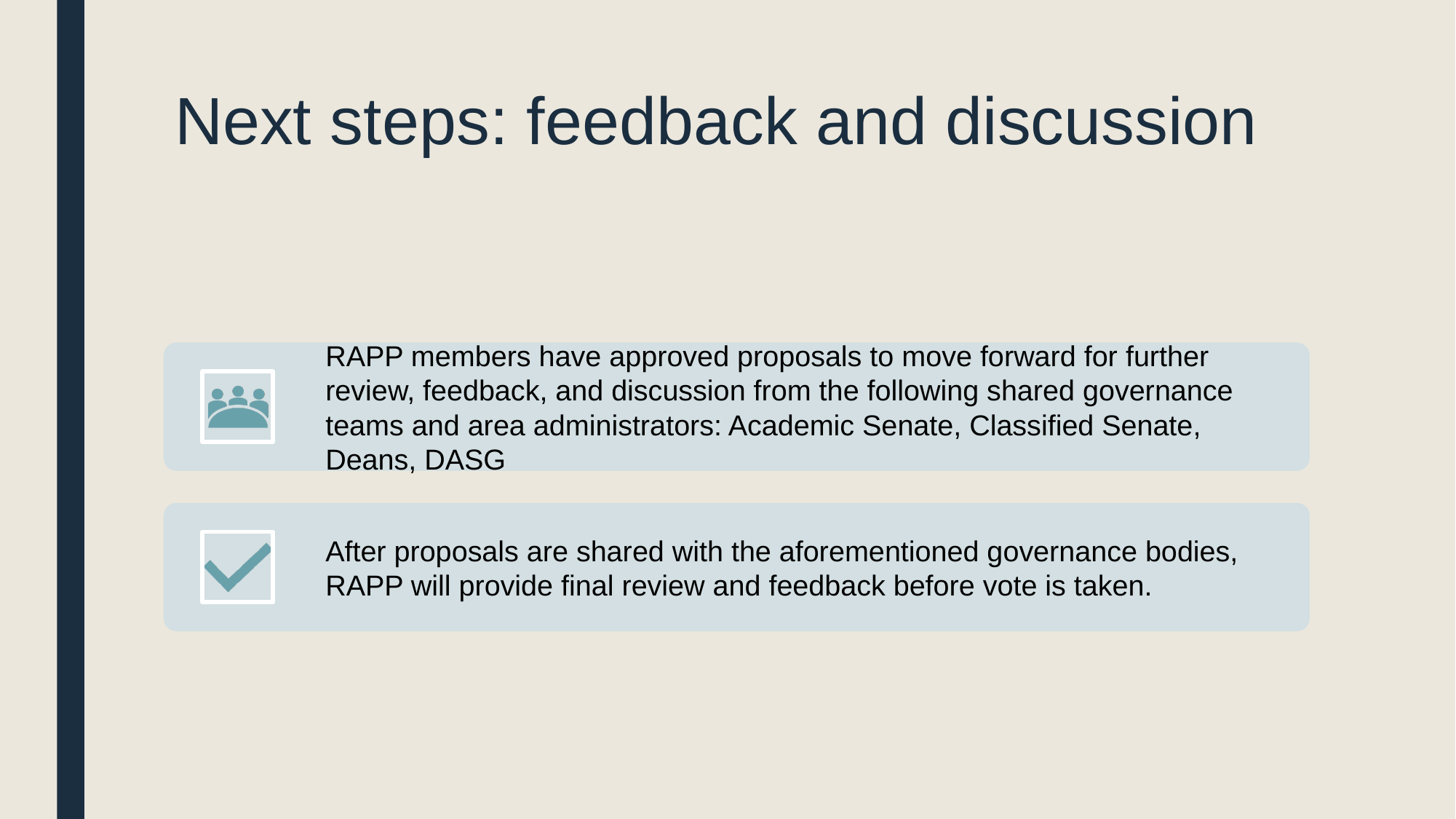

# Next steps: feedback and discussion
RAPP members have approved proposals to move forward for further review, feedback, and discussion from the following shared governance teams and area administrators: Academic Senate, Classified Senate, Deans, DASG
After proposals are shared with the aforementioned governance bodies, RAPP will provide final review and feedback before vote is taken.